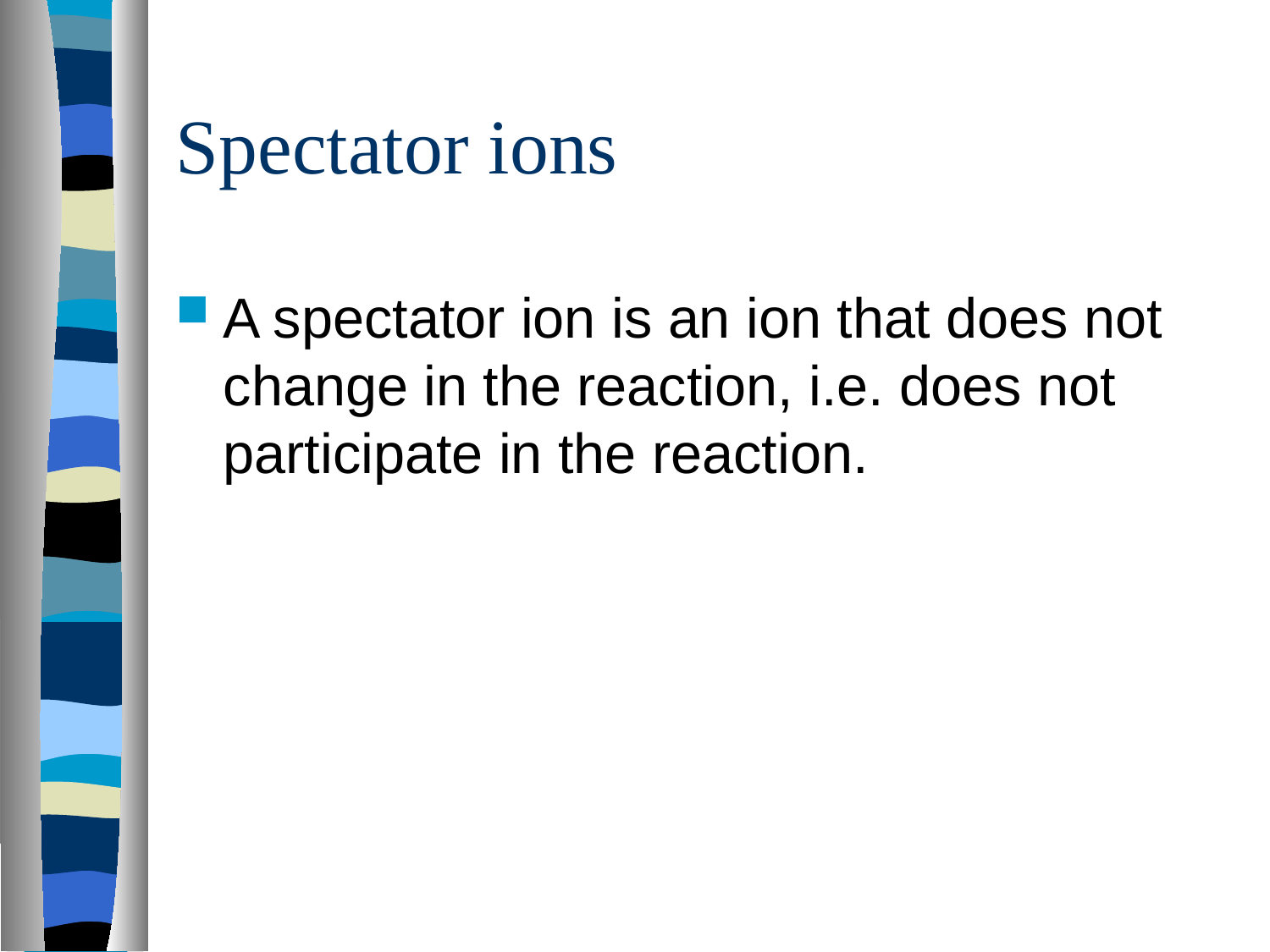

# Spectator ions
A spectator ion is an ion that does not change in the reaction, i.e. does not participate in the reaction.